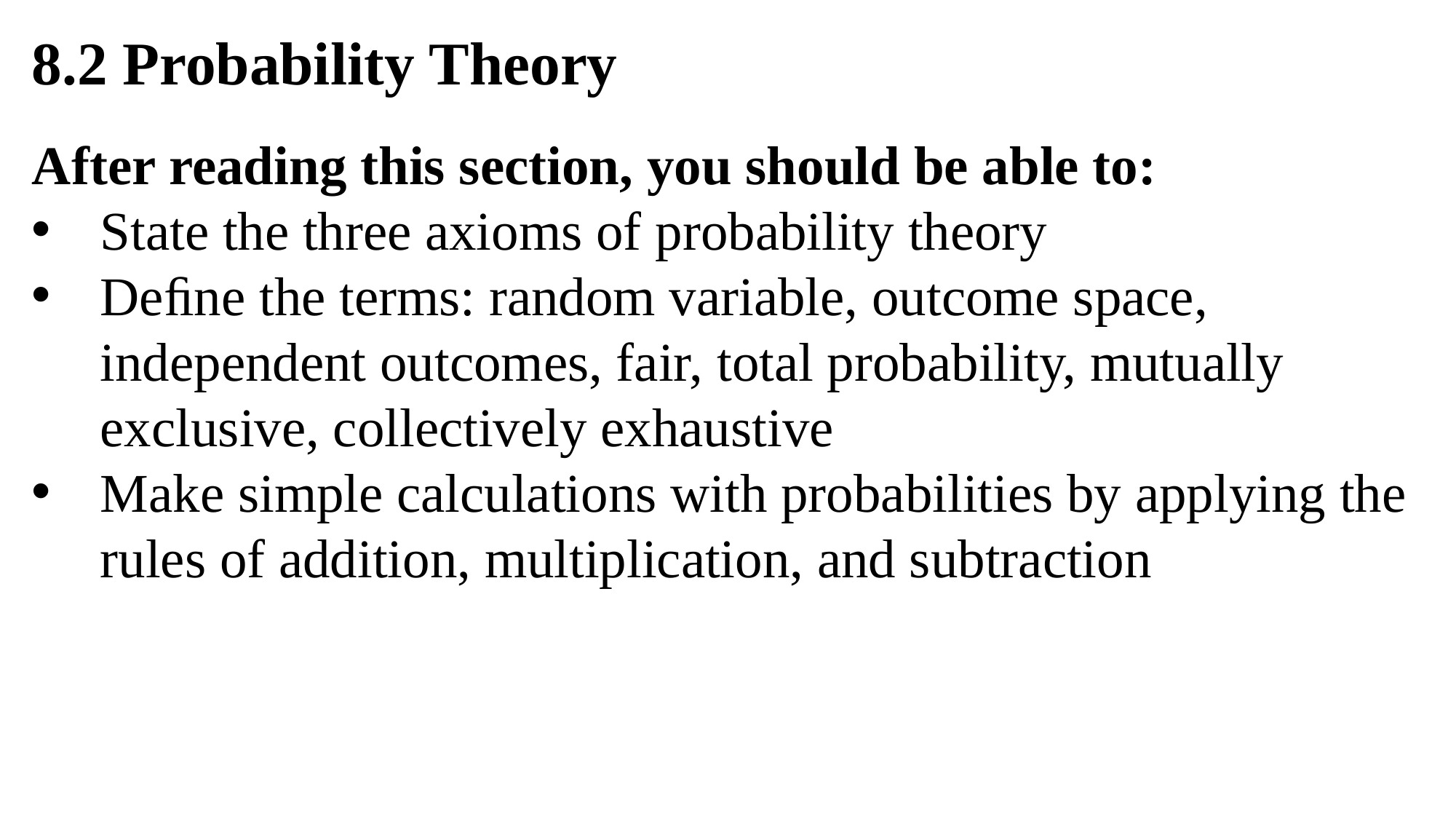

​​​8.2 Probability Theory  ​

After reading this section, you should be able to:
State the three axioms of probability theory
Deﬁne the terms: random variable, outcome space, independent outcomes, fair, total probability, mutually exclusive, collectively exhaustive
Make simple calculations with probabilities by applying the rules of addition, multiplication, and subtraction